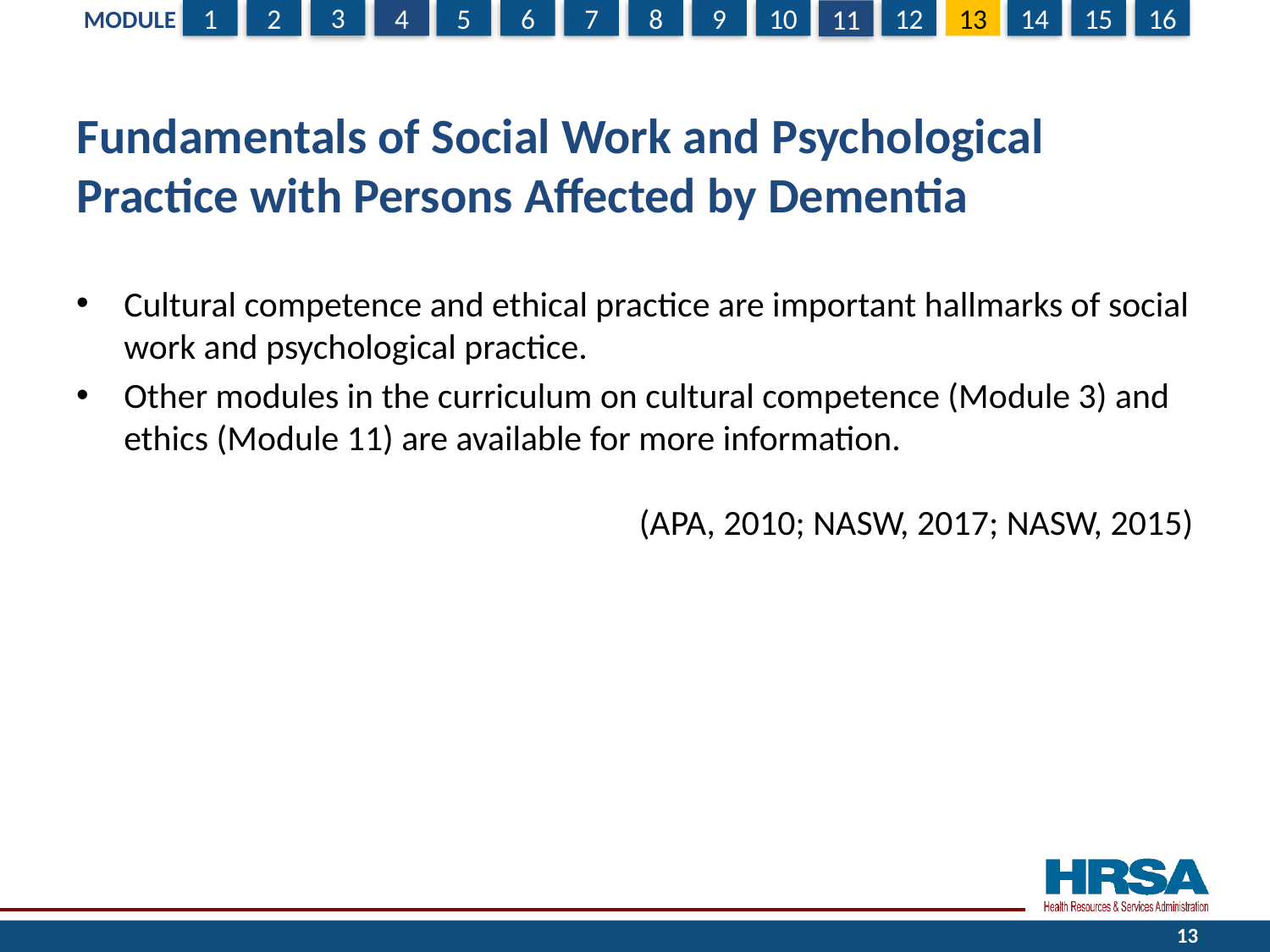

# Fundamentals of Social Work and Psychological Practice with Persons Affected by Dementia
Cultural competence and ethical practice are important hallmarks of social work and psychological practice.
Other modules in the curriculum on cultural competence (Module 3) and ethics (Module 11) are available for more information.
(APA, 2010; NASW, 2017; NASW, 2015)